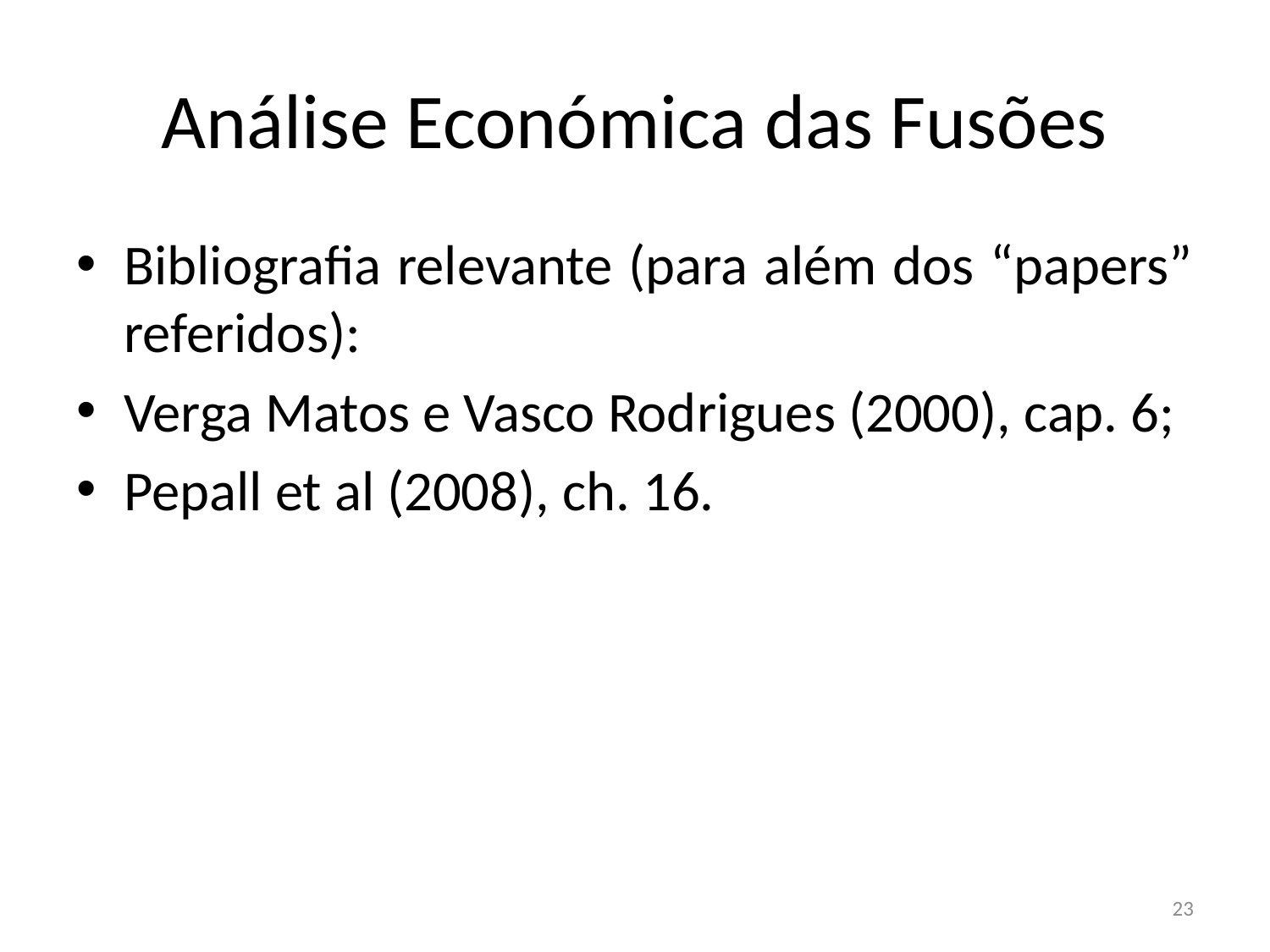

# Análise Económica das Fusões
Bibliografia relevante (para além dos “papers” referidos):
Verga Matos e Vasco Rodrigues (2000), cap. 6;
Pepall et al (2008), ch. 16.
23